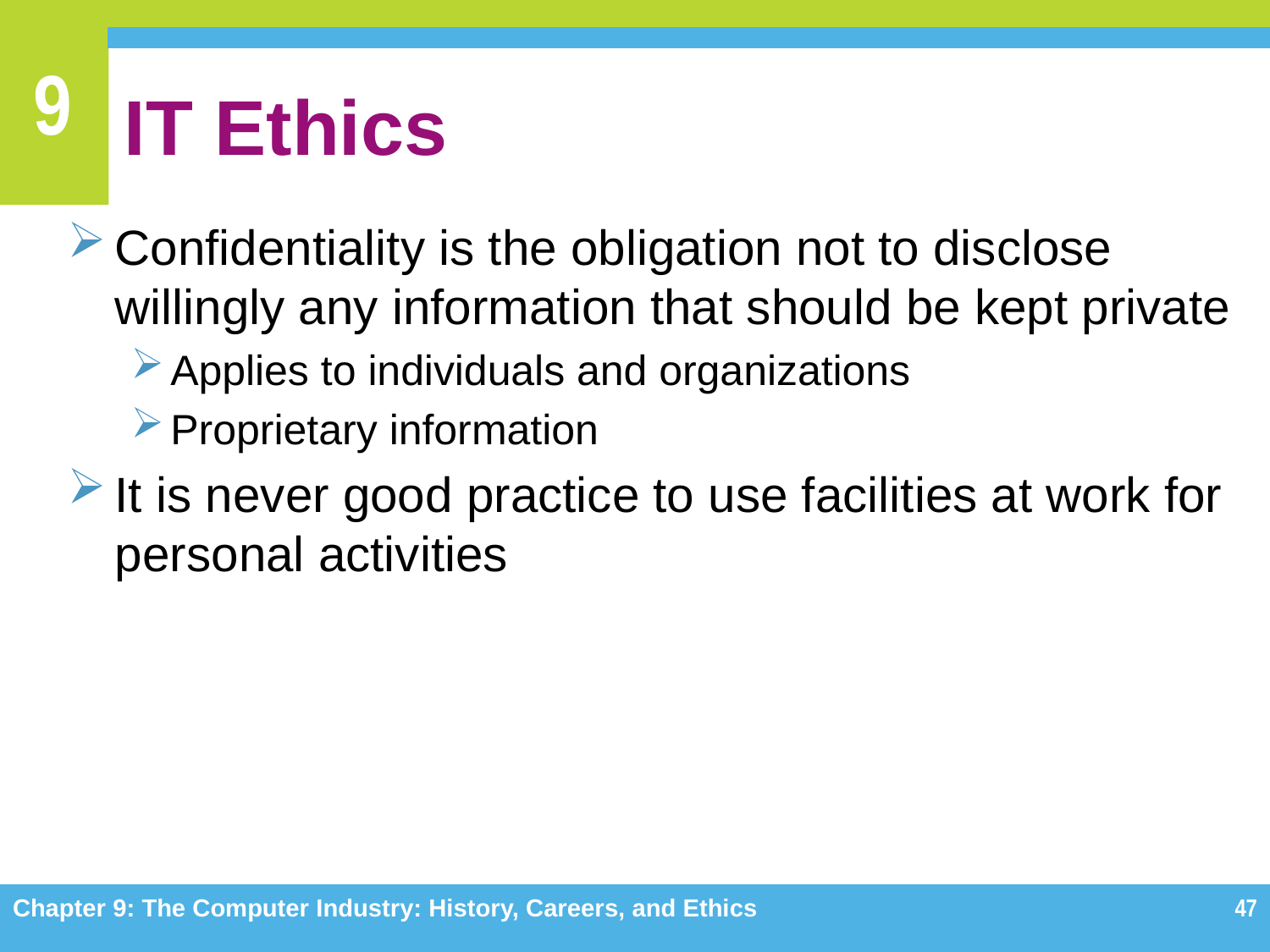

# IT Ethics
Confidentiality is the obligation not to disclose willingly any information that should be kept private
Applies to individuals and organizations
Proprietary information
It is never good practice to use facilities at work for personal activities
Chapter 9: The Computer Industry: History, Careers, and Ethics
47